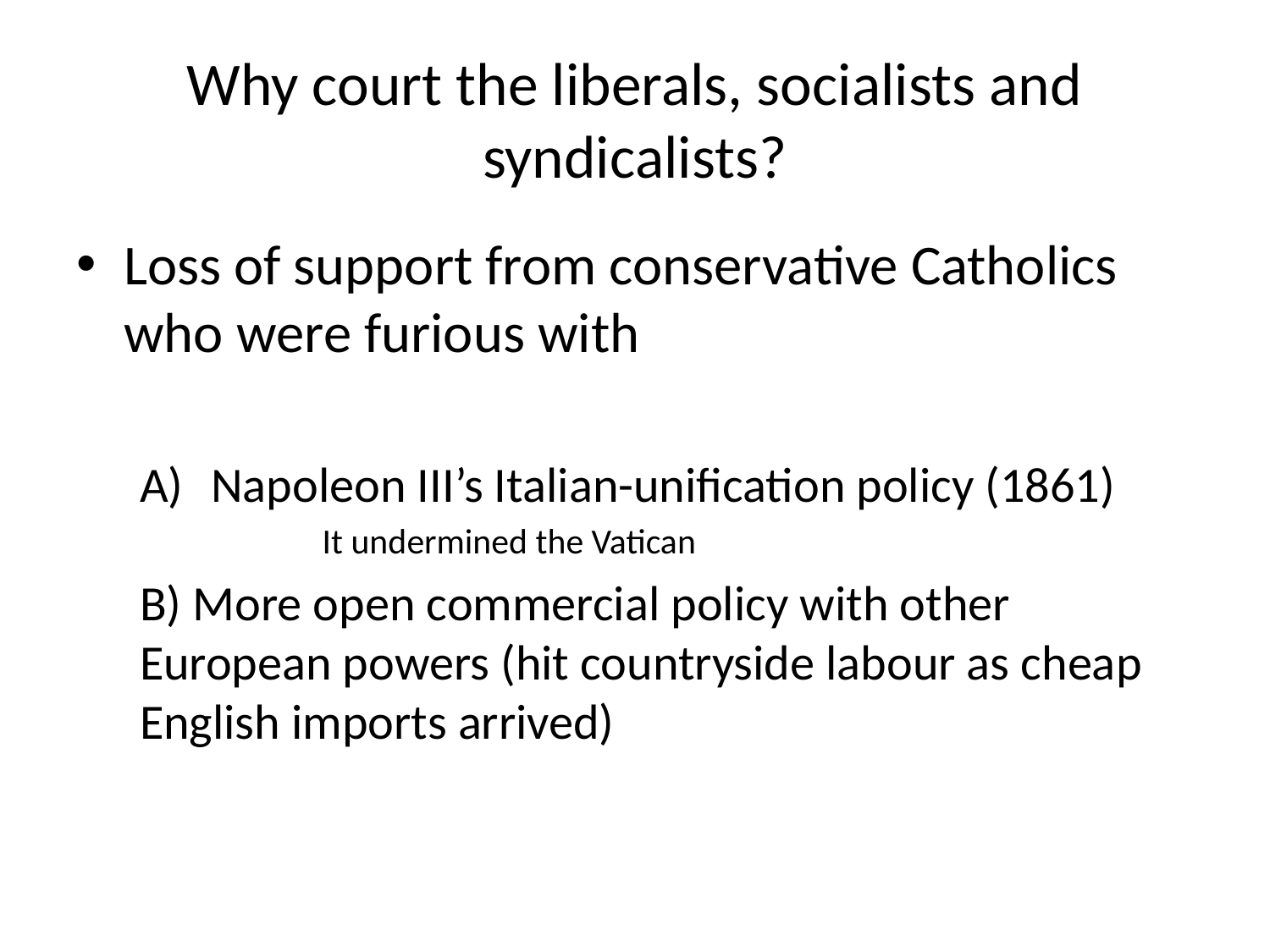

# Why court the liberals, socialists and syndicalists?
Loss of support from conservative Catholics who were furious with

Napoleon III’s Italian-unification policy (1861)
It undermined the Vatican
B) More open commercial policy with other European powers (hit countryside labour as cheap English imports arrived)